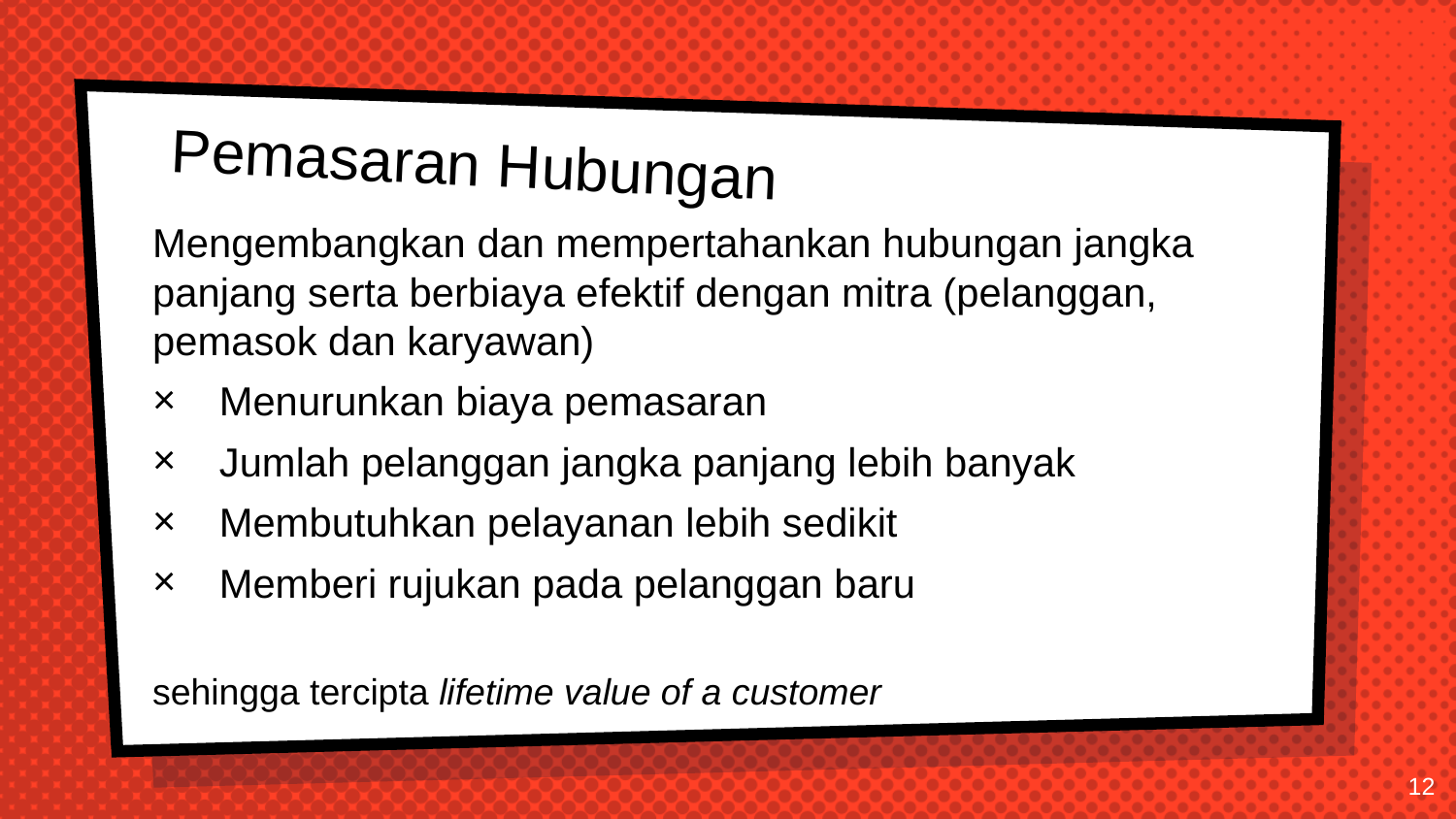

# Pemasaran Hubungan
Mengembangkan dan mempertahankan hubungan jangka panjang serta berbiaya efektif dengan mitra (pelanggan, pemasok dan karyawan)
Menurunkan biaya pemasaran
Jumlah pelanggan jangka panjang lebih banyak
Membutuhkan pelayanan lebih sedikit
Memberi rujukan pada pelanggan baru

sehingga tercipta lifetime value of a customer
12